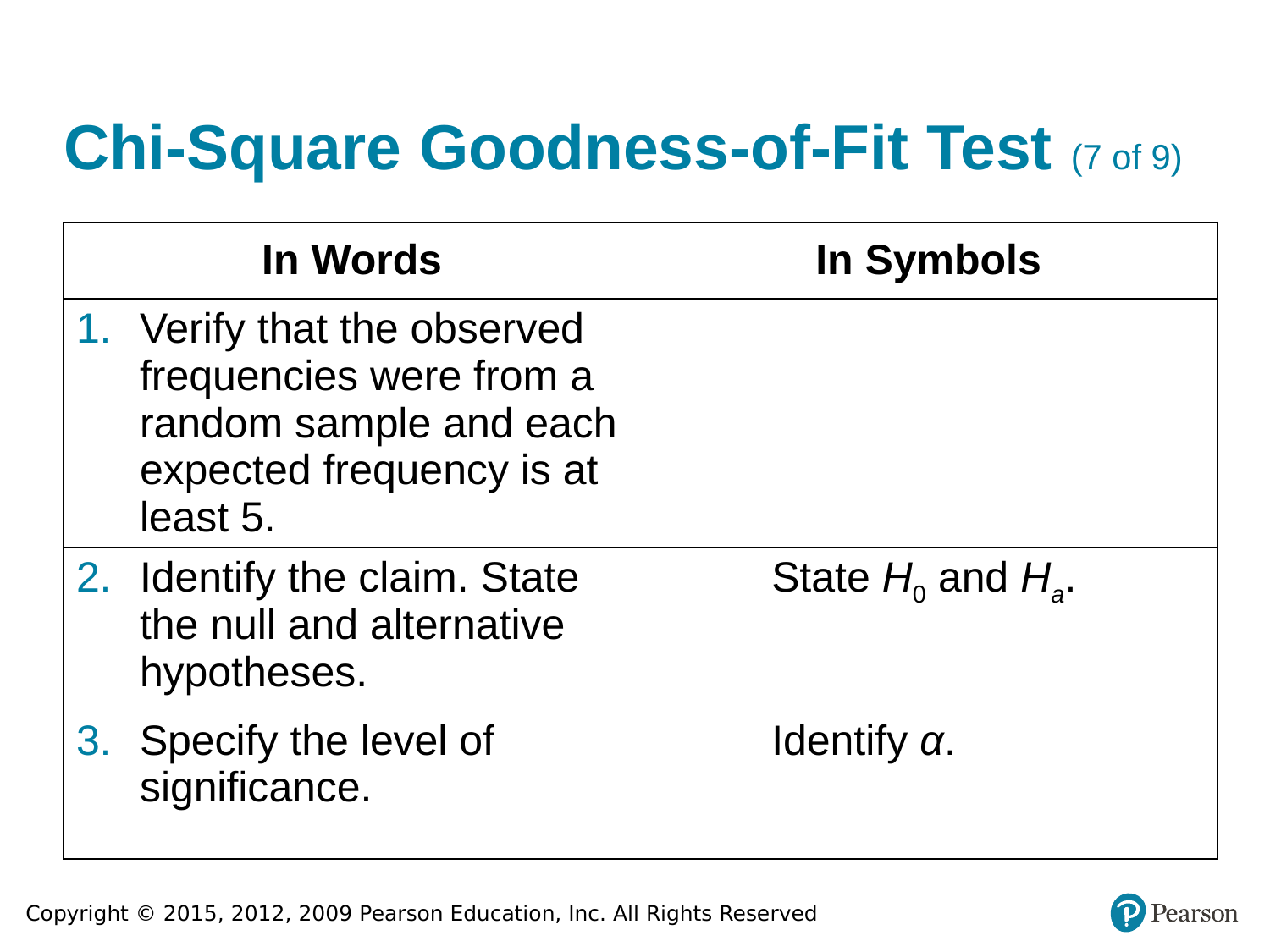

# Chi-Square Goodness-of-Fit Test (7 of 9)
| In Words | In Symbols |
| --- | --- |
| Verify that the observed frequencies were from a random sample and each expected frequency is at least 5. | blank |
| Identify the claim. State the null and alternative hypotheses. | State H0 and Ha. |
| Specify the level of significance. | Identify α. |